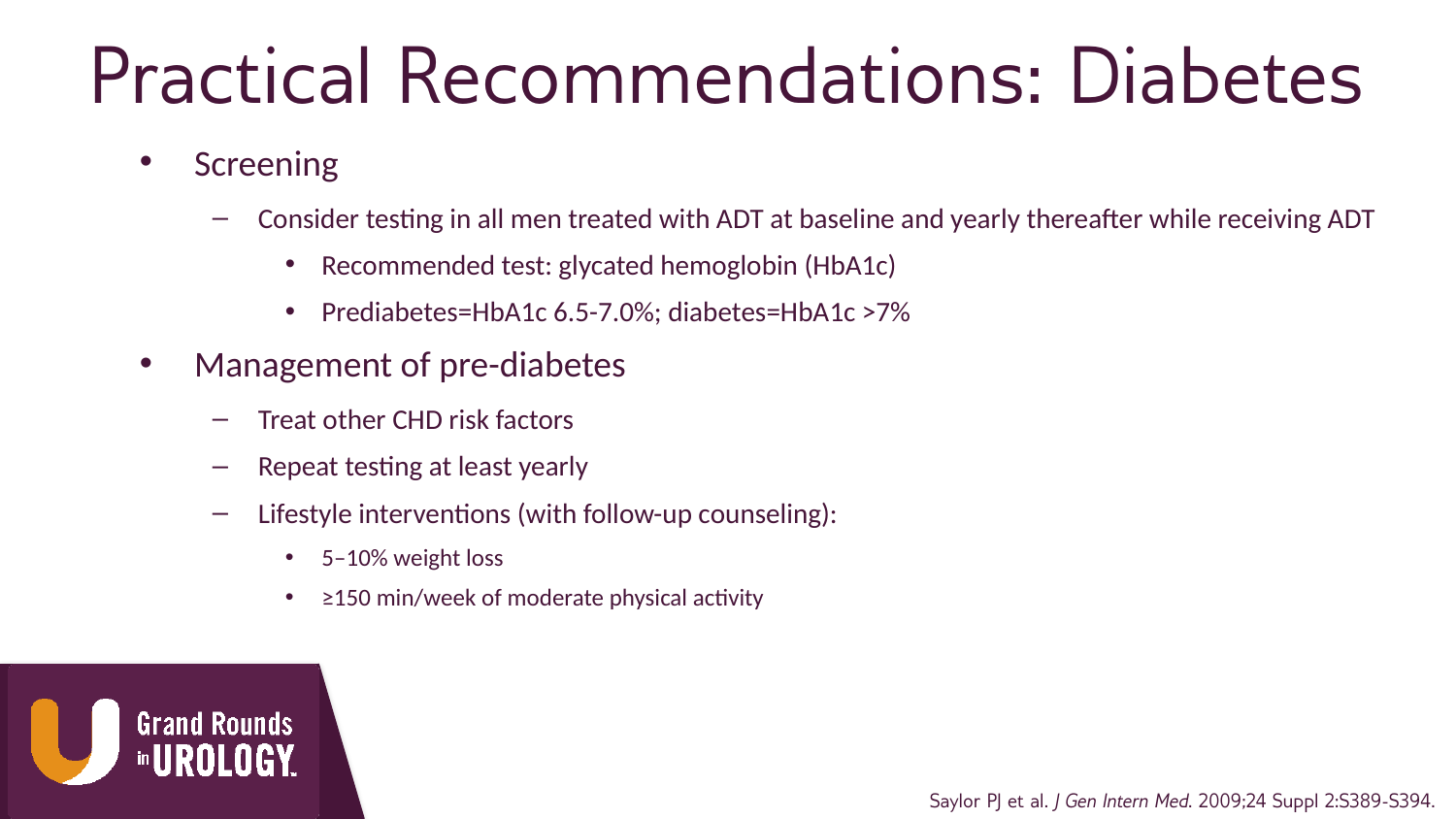

# Practical Recommendations: Diabetes
Screening
Consider testing in all men treated with ADT at baseline and yearly thereafter while receiving ADT
Recommended test: glycated hemoglobin (HbA1c)
Prediabetes=HbA1c 6.5-7.0%; diabetes=HbA1c >7%
Management of pre-diabetes
Treat other CHD risk factors
Repeat testing at least yearly
Lifestyle interventions (with follow-up counseling):
5–10% weight loss
≥150 min/week of moderate physical activity
Saylor PJ et al. J Gen Intern Med. 2009;24 Suppl 2:S389-S394.